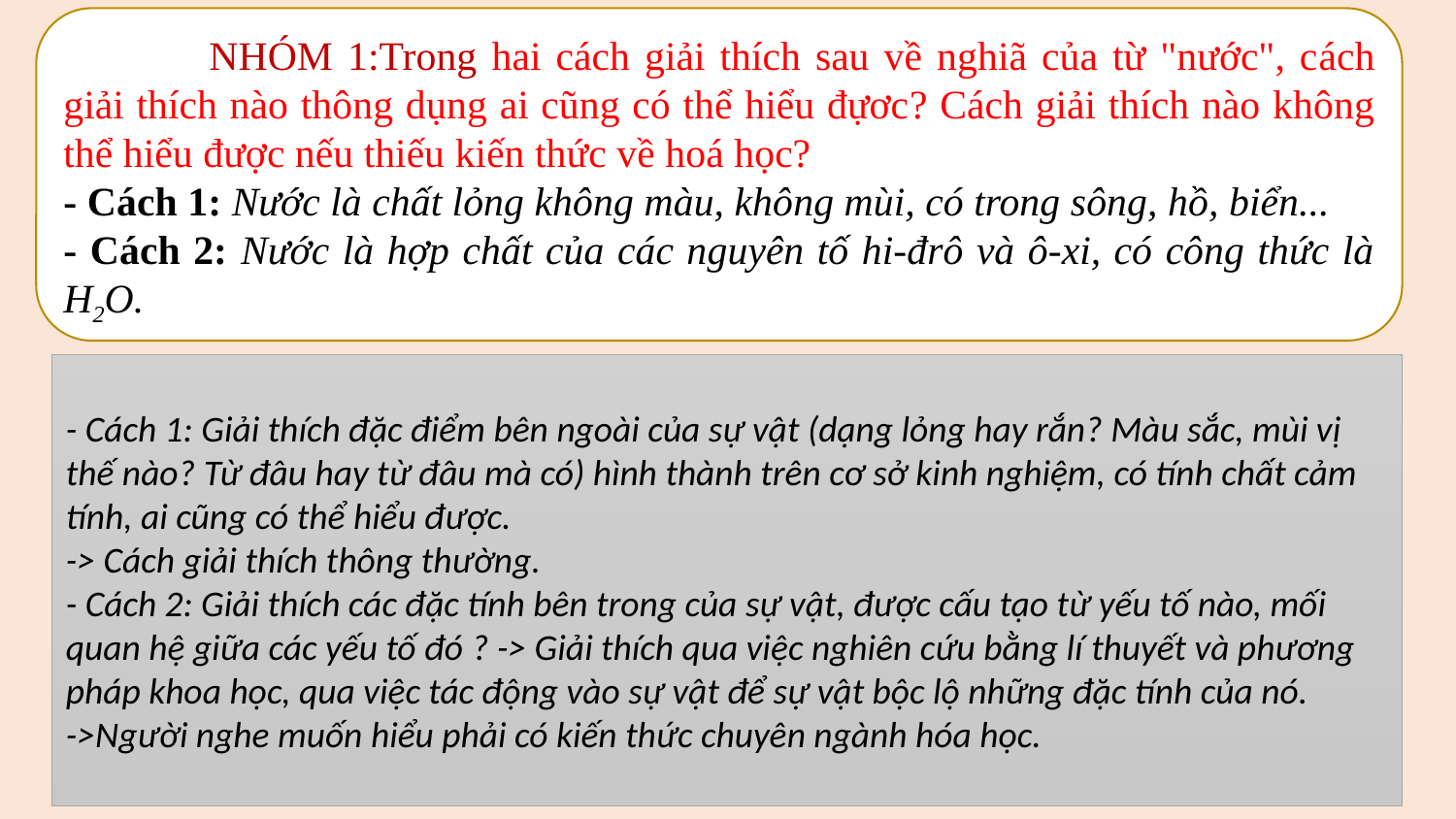

NHÓM 1:Trong hai cách giải thích sau về nghiã của từ "nước", cách giải thích nào thông dụng ai cũng có thể hiểu đựơc? Cách giải thích nào không thể hiểu được nếu thiếu kiến thức về hoá học?
- Cách 1: Nước là chất lỏng không màu, không mùi, có trong sông, hồ, biển...
- Cách 2: Nước là hợp chất của các nguyên tố hi-đrô và ô-xi, có công thức là H2O.

- Cách 1: Giải thích đặc điểm bên ngoài của sự vật (dạng lỏng hay rắn? Màu sắc, mùi vị thế nào? Từ đâu hay từ đâu mà có) hình thành trên cơ sở kinh nghiệm, có tính chất cảm tính, ai cũng có thể hiểu được.
-> Cách giải thích thông thường.
- Cách 2: Giải thích các đặc tính bên trong của sự vật, được cấu tạo từ yếu tố nào, mối quan hệ giữa các yếu tố đó ? -> Giải thích qua việc nghiên cứu bằng lí thuyết và phương pháp khoa học, qua việc tác động vào sự vật để sự vật bộc lộ những đặc tính của nó.
->Người nghe muốn hiểu phải có kiến thức chuyên ngành hóa học.